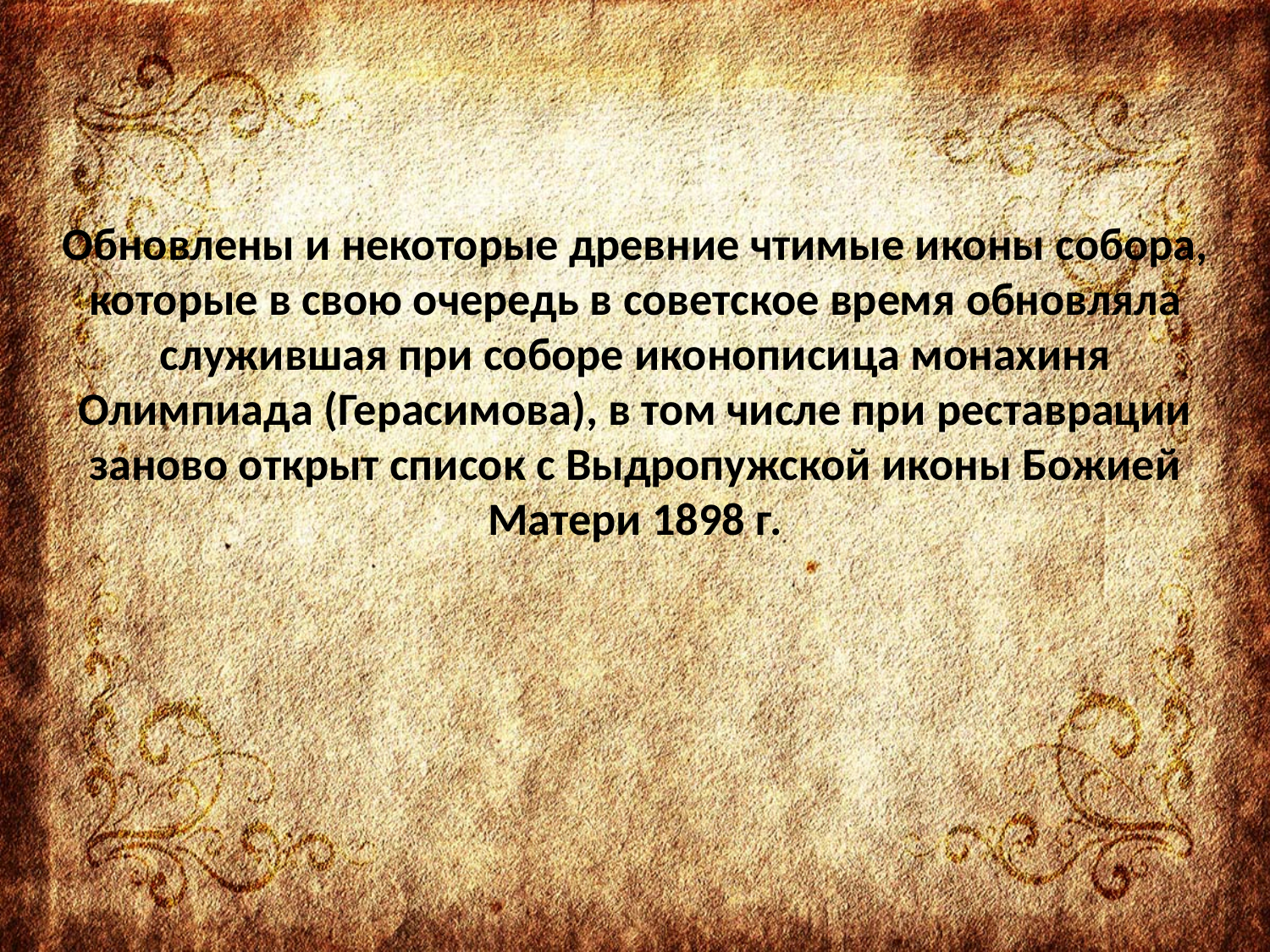

# Обновлены и некоторые древние чтимые иконы собора, которые в свою очередь в советское время обновляла служившая при соборе иконописица монахиня Олимпиада (Герасимова), в том числе при реставрации заново открыт список с Выдропужской иконы Божией Матери 1898 г.